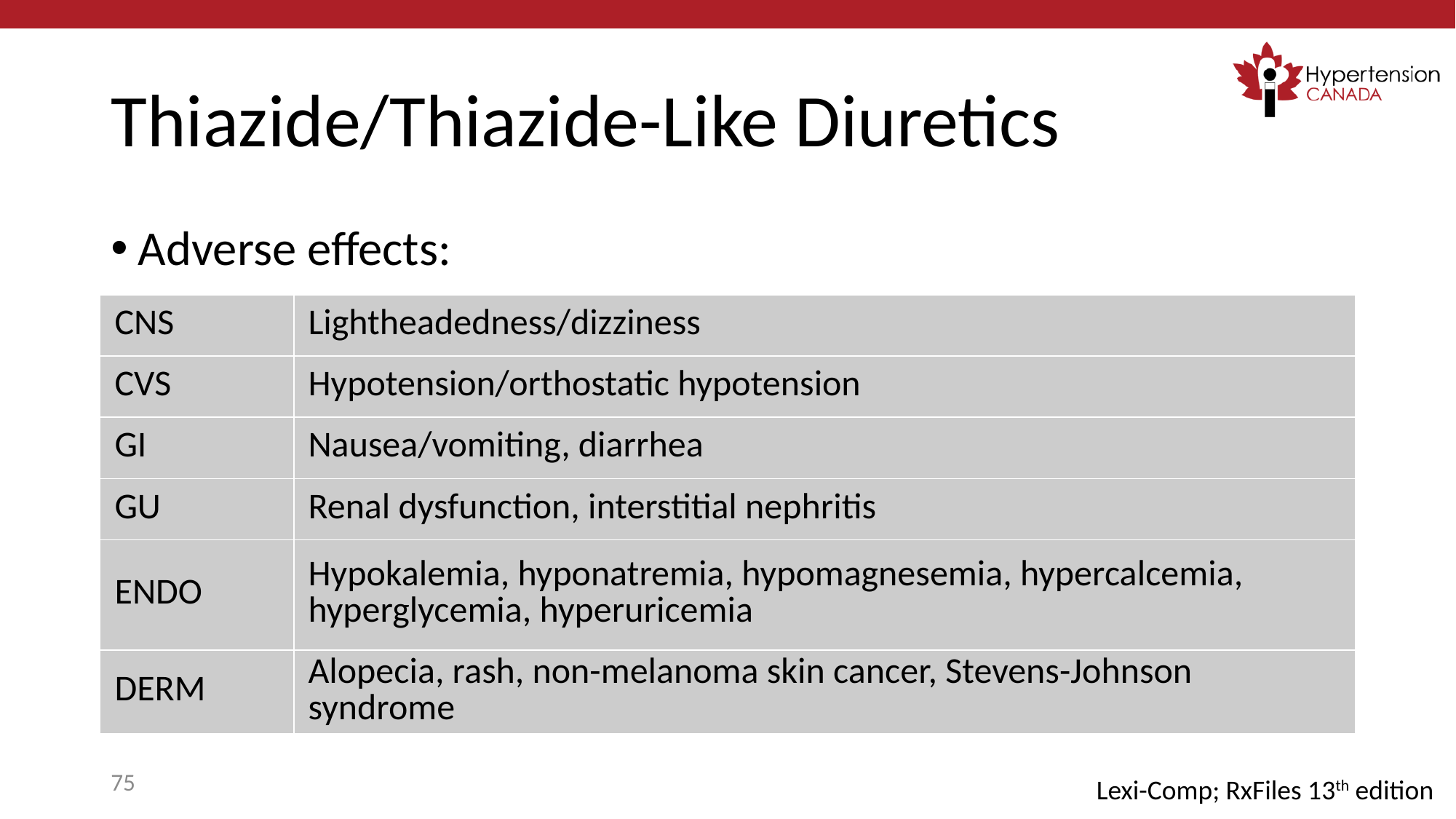

# Thiazide/Thiazide-Like Diuretics
Adverse effects:
| CNS | Lightheadedness/dizziness |
| --- | --- |
| CVS | Hypotension/orthostatic hypotension |
| GI | Nausea/vomiting, diarrhea |
| GU | Renal dysfunction, interstitial nephritis |
| ENDO | Hypokalemia, hyponatremia, hypomagnesemia, hypercalcemia, hyperglycemia, hyperuricemia |
| DERM | Alopecia, rash, non-melanoma skin cancer, Stevens-Johnson syndrome |
75
Lexi-Comp; RxFiles 13th edition